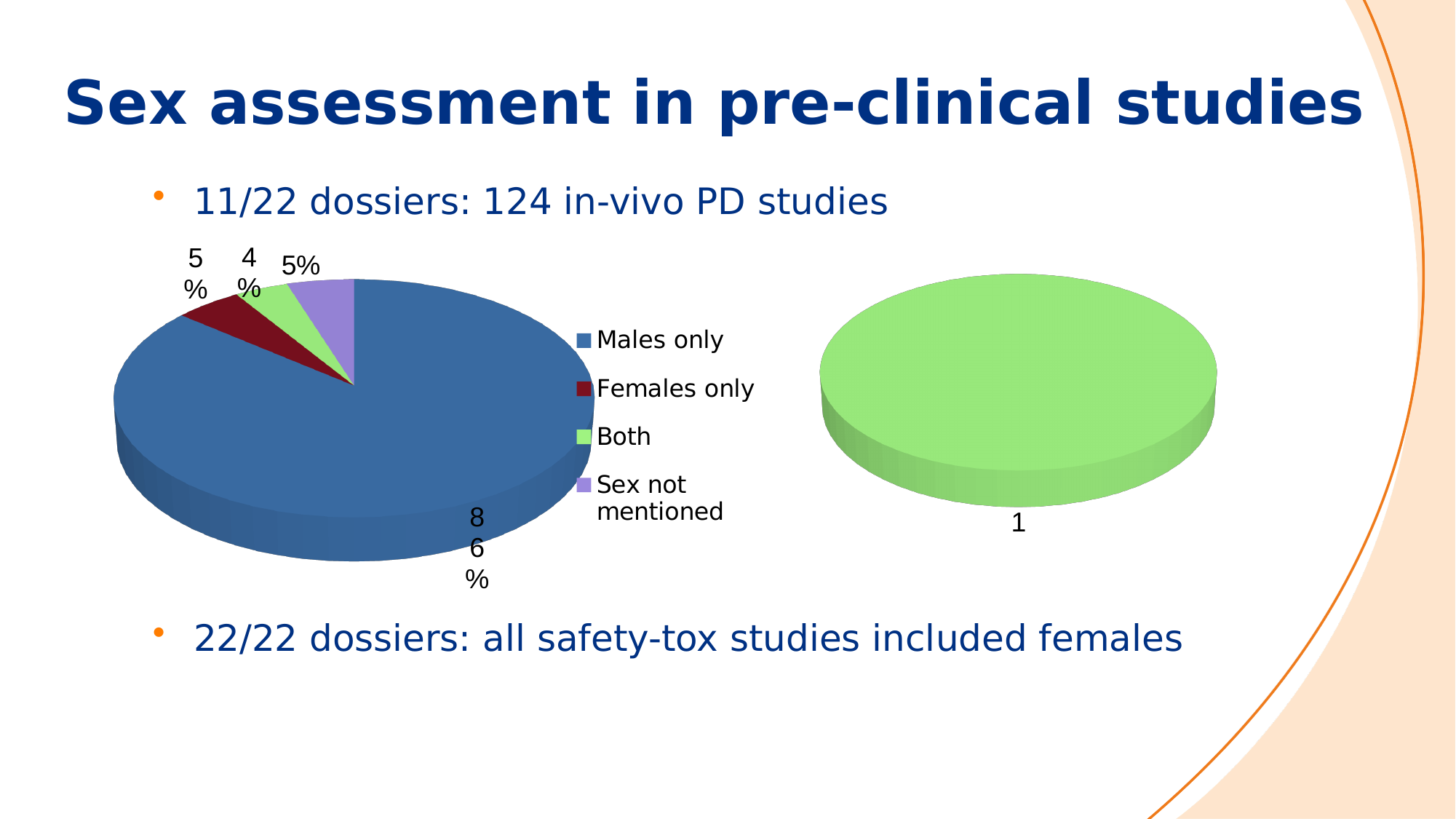

# Sex assessment in pre-clinical studies
11/22 dossiers: 124 in-vivo PD studies

22/22 dossiers: all safety-tox studies included females

[unsupported chart]

[unsupported chart]